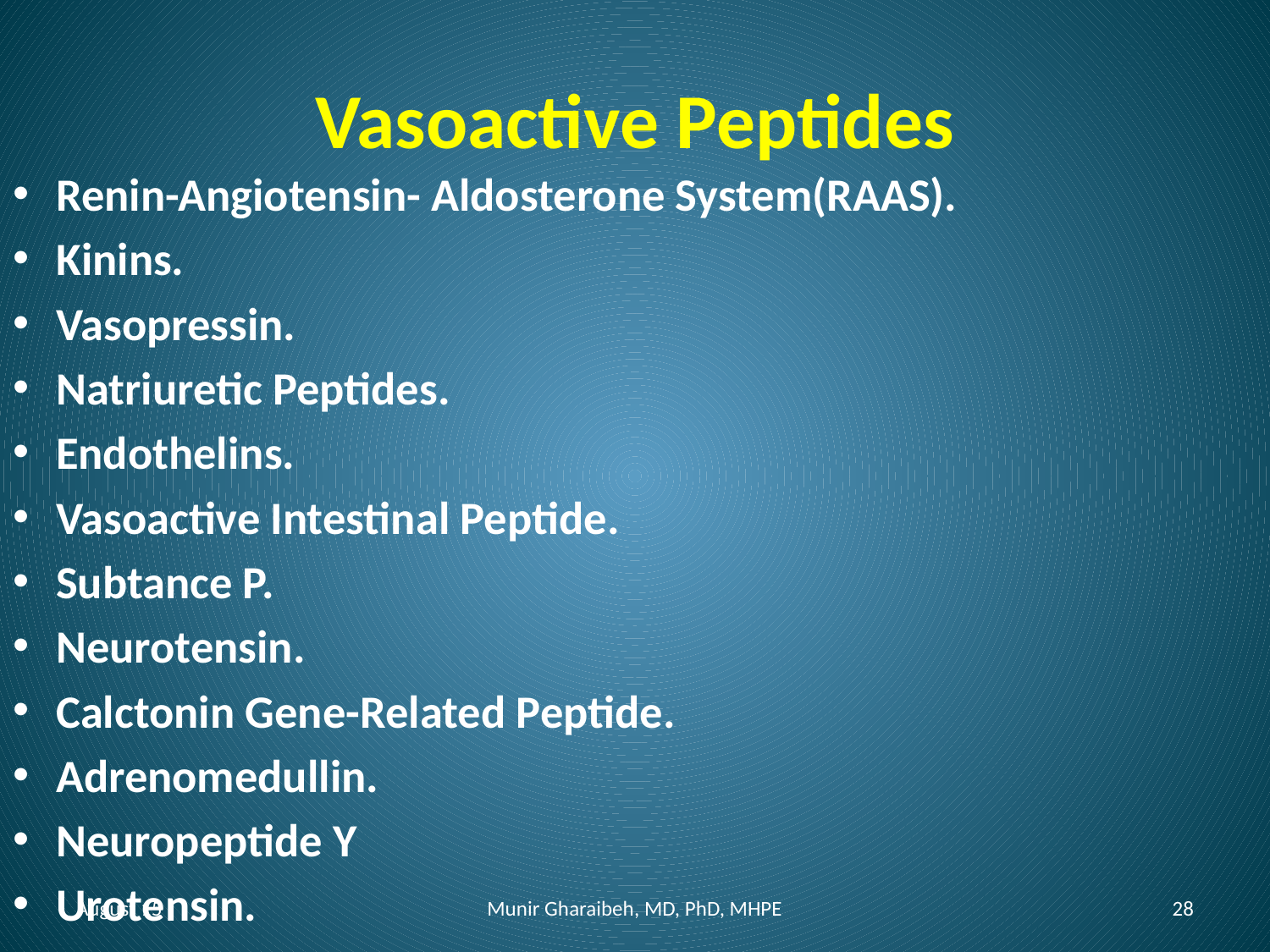

# Vasoactive Peptides
Renin-Angiotensin- Aldosterone System(RAAS).
Kinins.
Vasopressin.
Natriuretic Peptides.
Endothelins.
Vasoactive Intestinal Peptide.
Subtance P.
Neurotensin.
Calctonin Gene-Related Peptide.
Adrenomedullin.
Neuropeptide Y
Urotensin.

August 15
Munir Gharaibeh, MD, PhD, MHPE
28